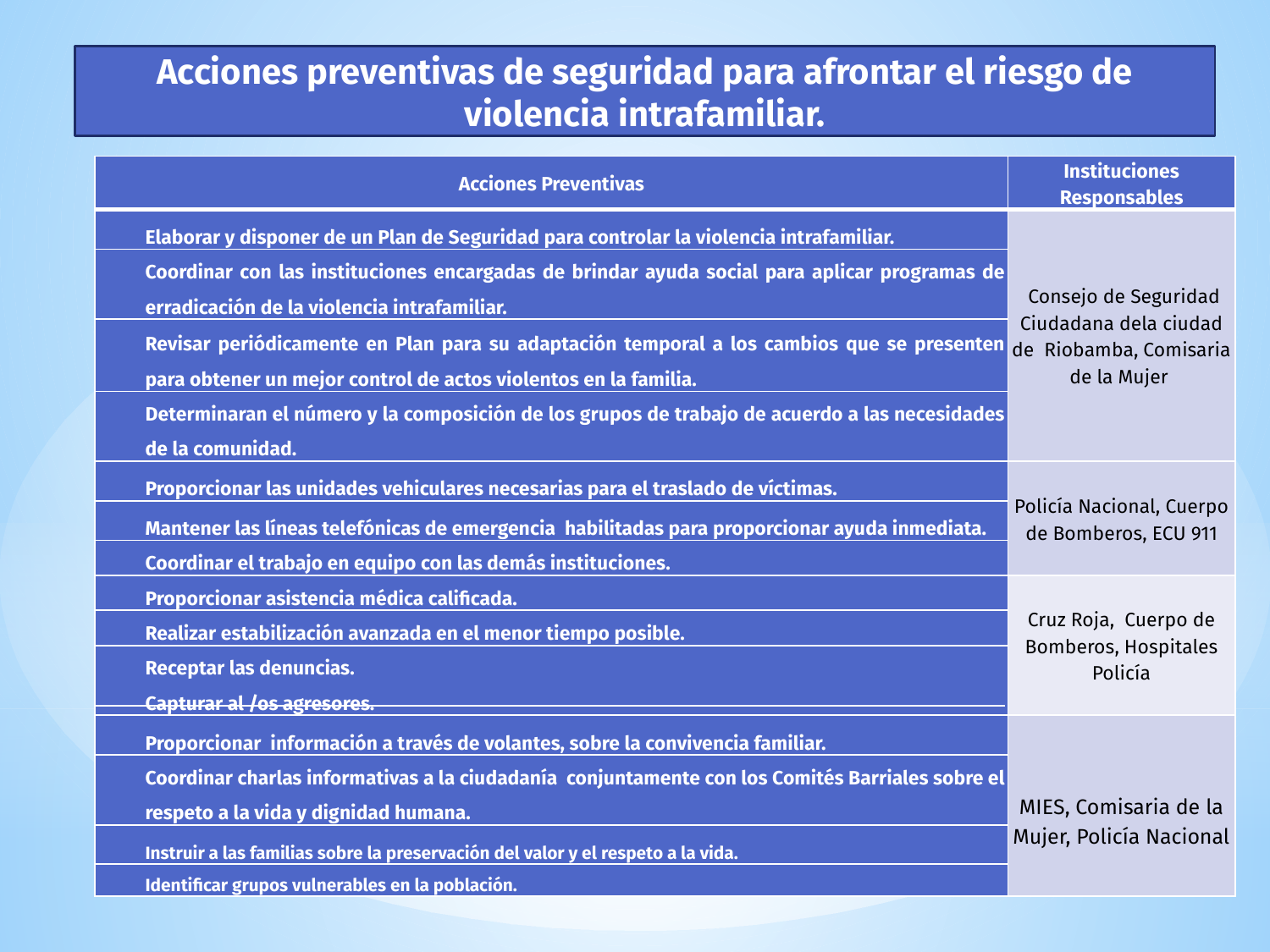

Acciones preventivas de seguridad para afrontar el riesgo de violencia intrafamiliar.
| Acciones Preventivas | Instituciones Responsables |
| --- | --- |
| Elaborar y disponer de un Plan de Seguridad para controlar la violencia intrafamiliar. | Consejo de Seguridad Ciudadana dela ciudad de Riobamba, Comisaria de la Mujer |
| Coordinar con las instituciones encargadas de brindar ayuda social para aplicar programas de erradicación de la violencia intrafamiliar. |  |
| Revisar periódicamente en Plan para su adaptación temporal a los cambios que se presenten para obtener un mejor control de actos violentos en la familia. |  |
| Determinaran el número y la composición de los grupos de trabajo de acuerdo a las necesidades de la comunidad. |  |
| Proporcionar las unidades vehiculares necesarias para el traslado de víctimas. | Policía Nacional, Cuerpo de Bomberos, ECU 911 |
| Mantener las líneas telefónicas de emergencia habilitadas para proporcionar ayuda inmediata. |  |
| Coordinar el trabajo en equipo con las demás instituciones. |  |
| Proporcionar asistencia médica calificada. | Cruz Roja, Cuerpo de Bomberos, Hospitales Policía |
| Realizar estabilización avanzada en el menor tiempo posible. |  |
| Receptar las denuncias. Capturar al /os agresores. |  |
| Proporcionar información a través de volantes, sobre la convivencia familiar. | MIES, Comisaria de la Mujer, Policía Nacional |
| Coordinar charlas informativas a la ciudadanía conjuntamente con los Comités Barriales sobre el respeto a la vida y dignidad humana. |  |
| Instruir a las familias sobre la preservación del valor y el respeto a la vida. |  |
| Identificar grupos vulnerables en la población. |  |